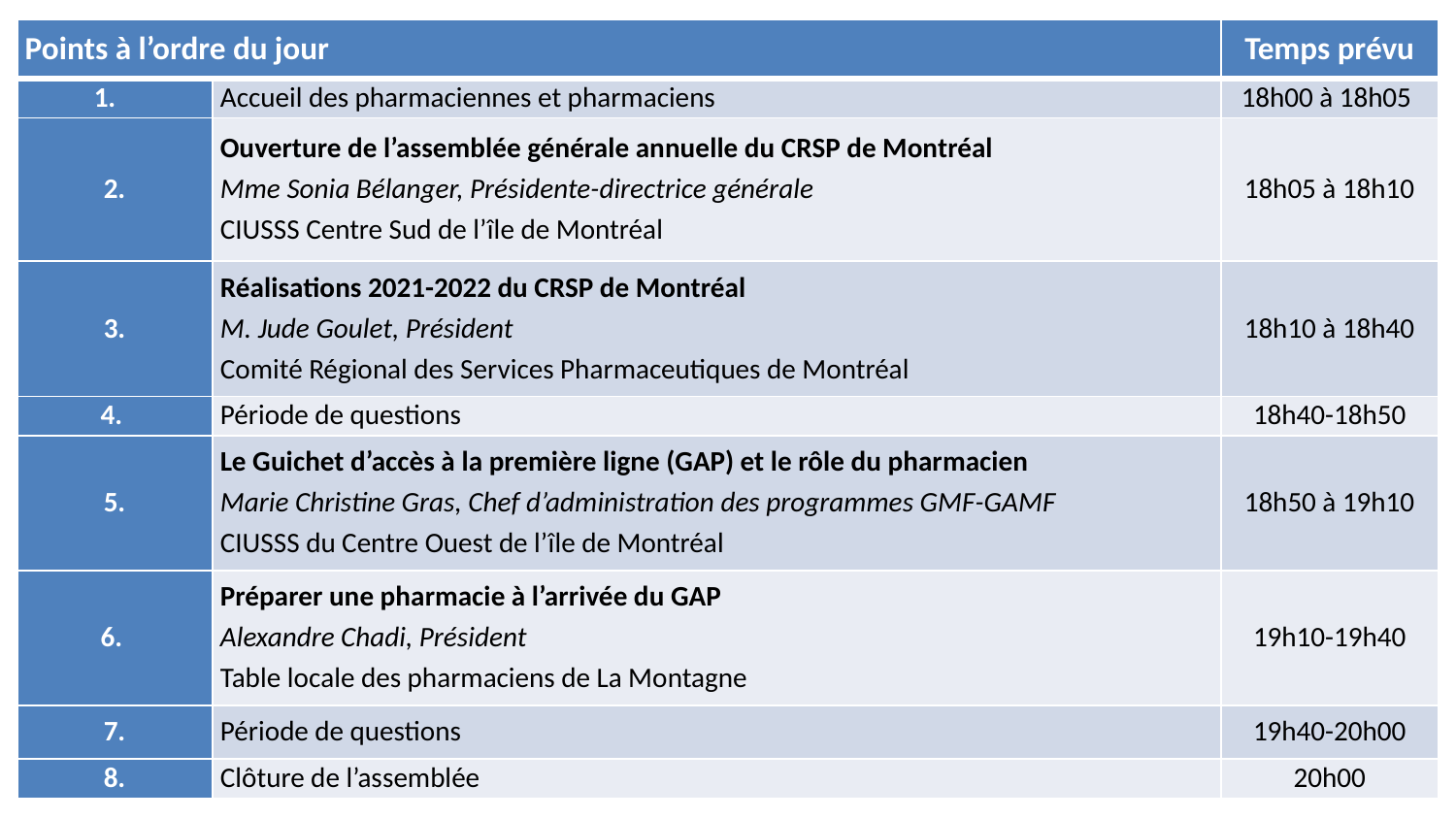

| Points à l’ordre du jour |  | Temps prévu |
| --- | --- | --- |
| 1. | Accueil des pharmaciennes et pharmaciens | 18h00 à 18h05 |
| 2. | Ouverture de l’assemblée générale annuelle du CRSP de Montréal Mme Sonia Bélanger, Présidente-directrice générale CIUSSS Centre Sud de l’île de Montréal | 18h05 à 18h10 |
| 3. | Réalisations 2021-2022 du CRSP de Montréal M. Jude Goulet, Président Comité Régional des Services Pharmaceutiques de Montréal | 18h10 à 18h40 |
| 4. | Période de questions | 18h40-18h50 |
| 5. | Le Guichet d’accès à la première ligne (GAP) et le rôle du pharmacien Marie Christine Gras, Chef d’administration des programmes GMF-GAMF CIUSSS du Centre Ouest de l’île de Montréal | 18h50 à 19h10 |
| 6. | Préparer une pharmacie à l’arrivée du GAP Alexandre Chadi, Président Table locale des pharmaciens de La Montagne | 19h10-19h40 |
| 7. | Période de questions | 19h40-20h00 |
| 8. | Clôture de l’assemblée | 20h00 |